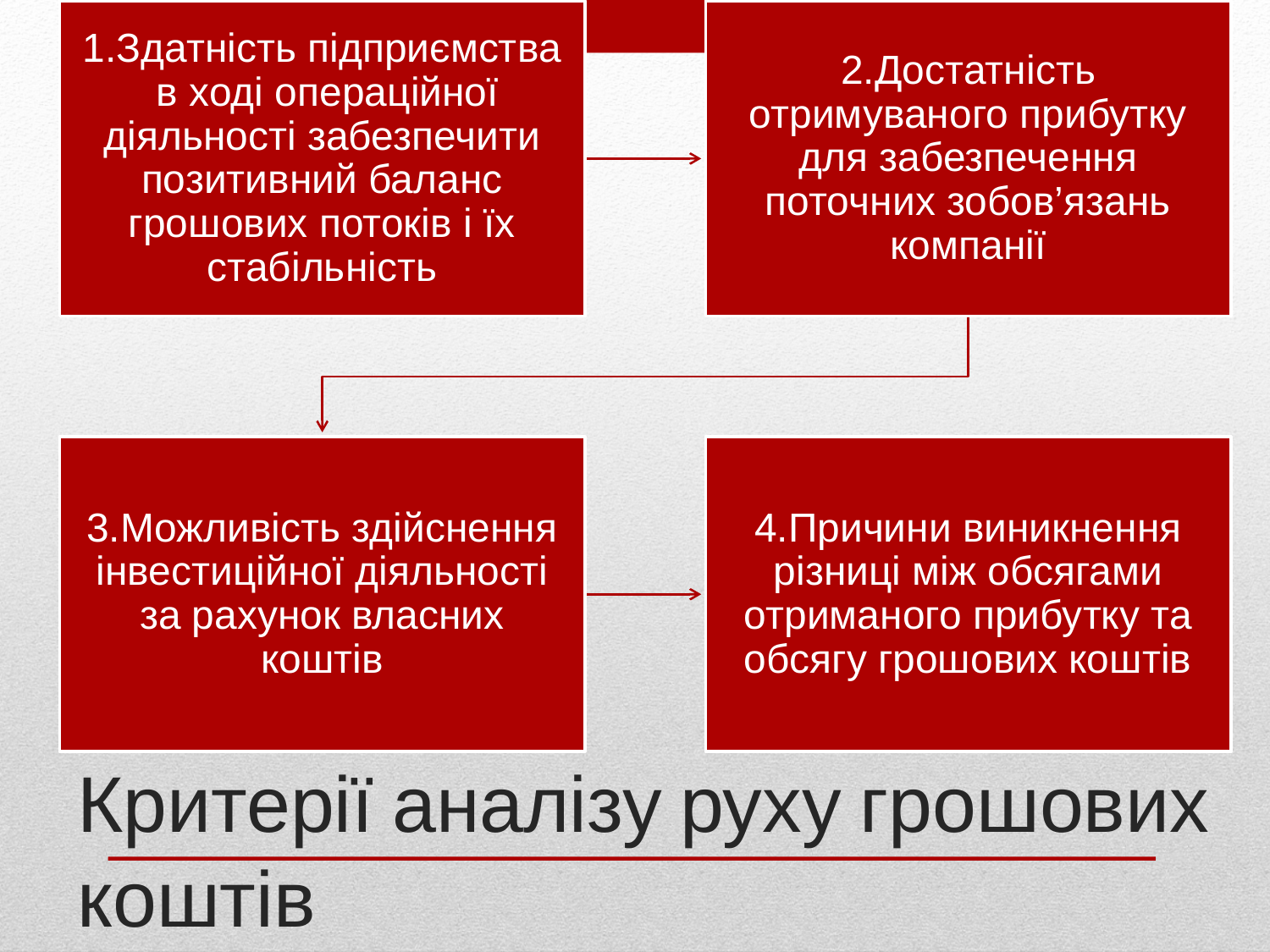

1.Здатність підприємства  в ході операційної діяльності забезпечити позитивний баланс грошових потоків і їх стабільність

2.Достатність отримуваного прибутку для забезпечення поточних зобов’язань компанії

3.Можливість здійснення інвестиційної діяльності за рахунок власних коштів
4.Причини виникнення різниці між обсягами отриманого прибутку та обсягу грошових коштів
# Критерії аналізу руху грошових коштів